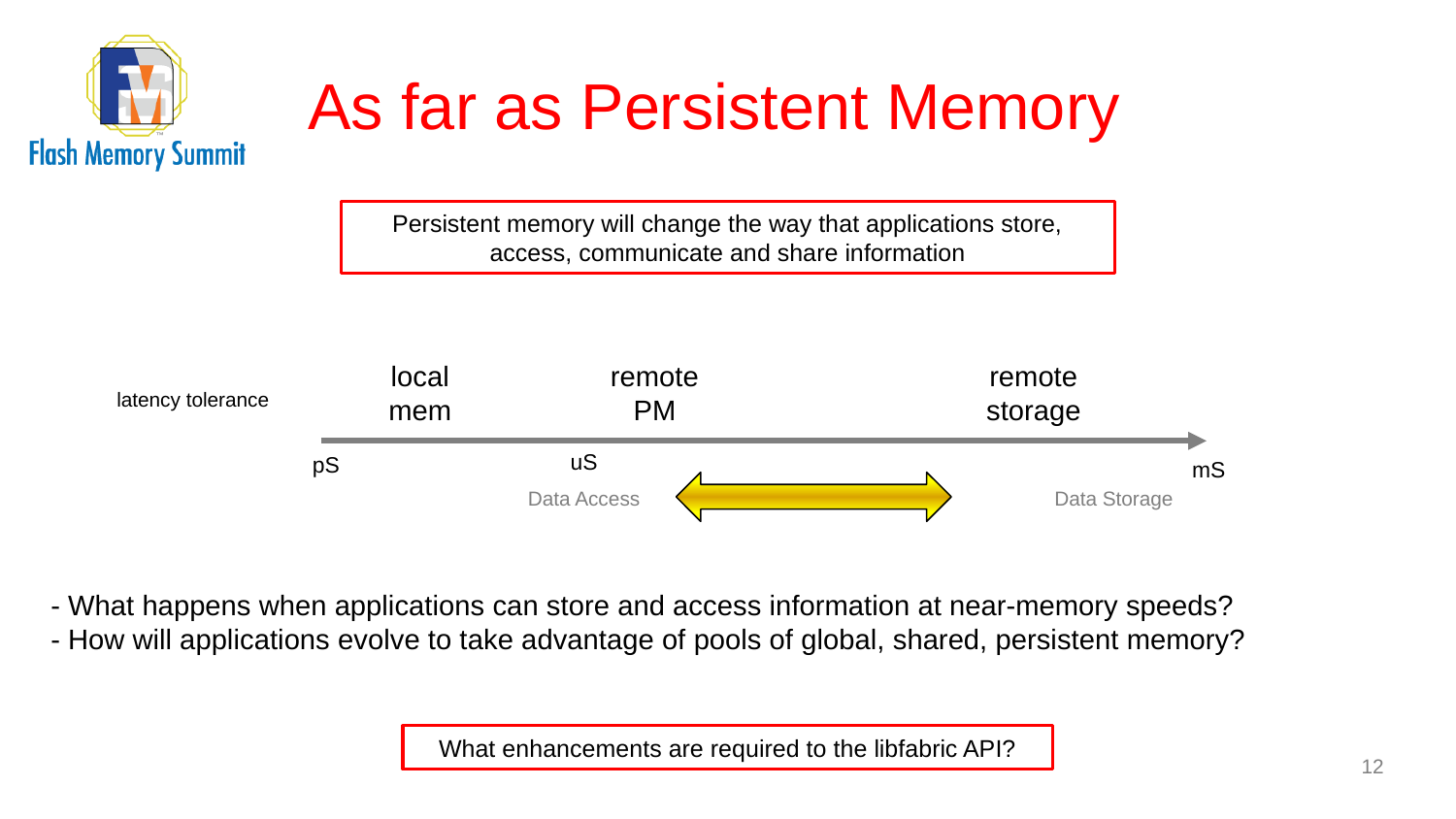

# As far as Persistent Memory
Persistent memory will change the way that applications store, access, communicate and share information
remote PM
remote storage
local mem

latency tolerance
uS
pS
mS

Data Access
Data Storage
- What happens when applications can store and access information at near-memory speeds?
- How will applications evolve to take advantage of pools of global, shared, persistent memory?
What enhancements are required to the libfabric API?
12